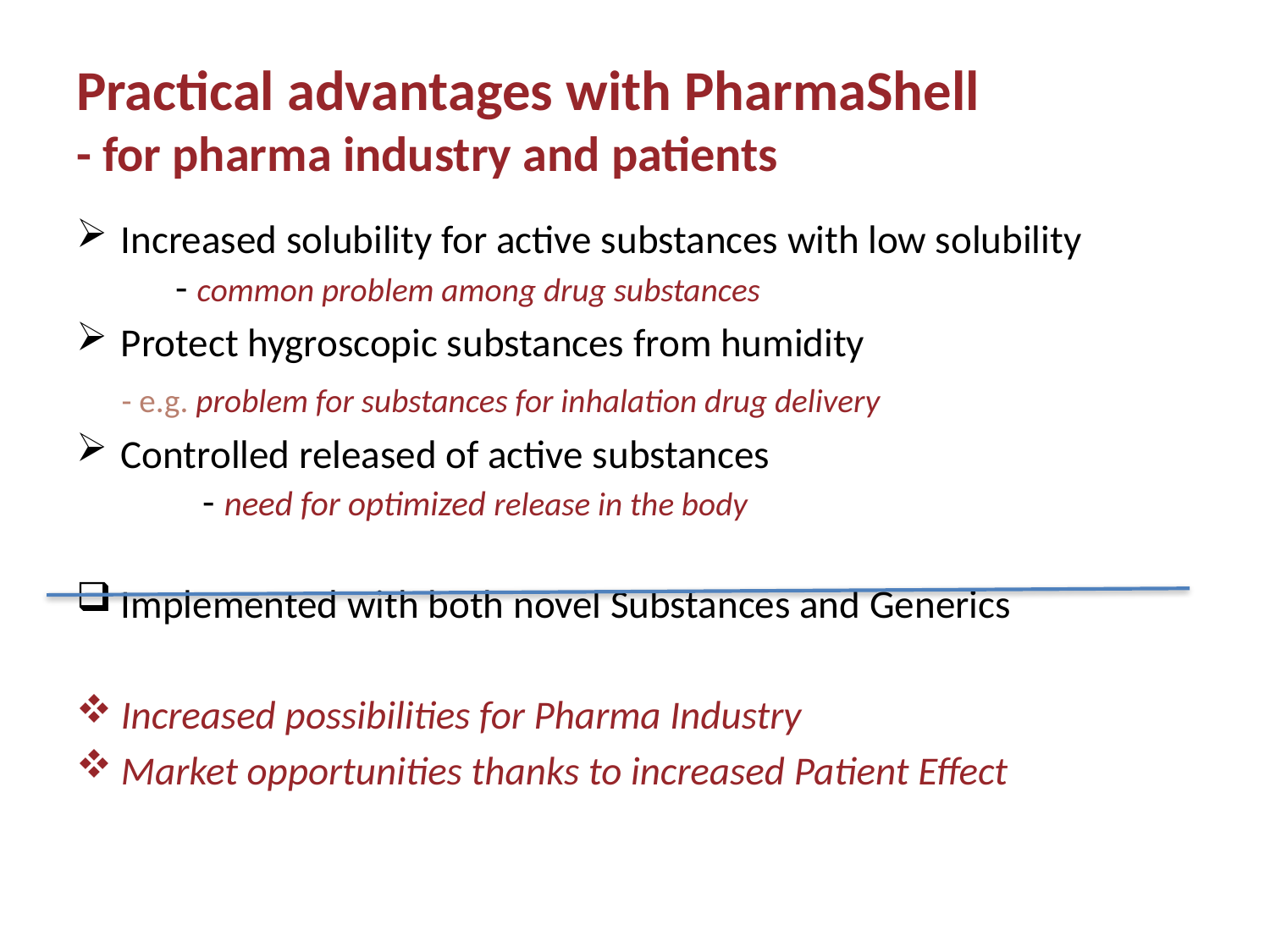

# Practical advantages with PharmaShell - for pharma industry and patients
Increased solubility for active substances with low solubility                   - common problem among drug substances
Protect hygroscopic substances from humidity
     - e.g. problem for substances for inhalation drug delivery
Controlled released of active substances                                                        - need for optimized release in the body

Implemented with both novel Substances and Generics

Increased possibilities for Pharma Industry
Market opportunities thanks to increased Patient Effect